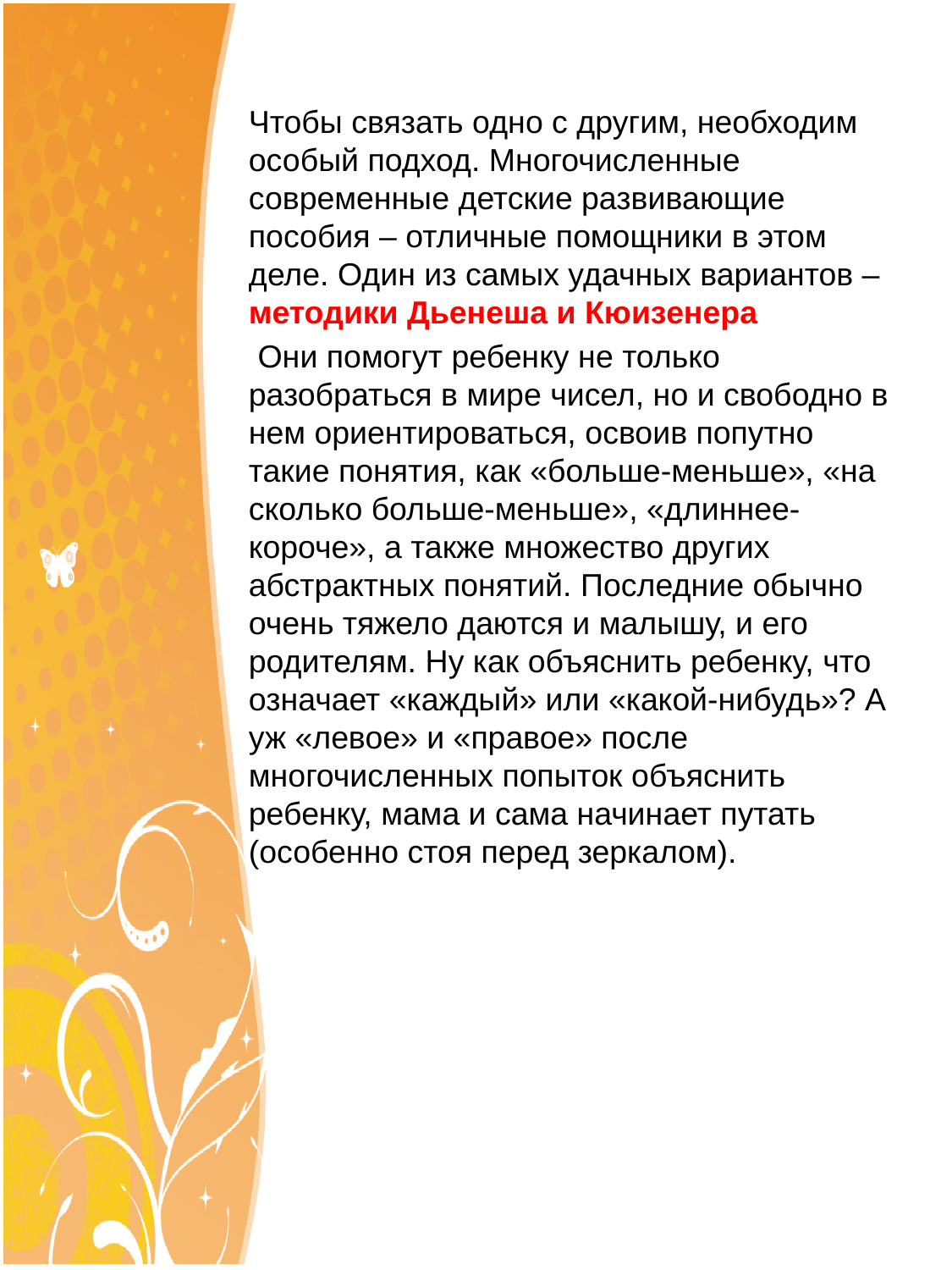

Чтобы связать одно с другим, необходим особый подход. Многочисленные современные детские развивающие пособия – отличные помощники в этом деле. Один из самых удачных вариантов – методики Дьенеша и Кюизенера
 Они помогут ребенку не только разобраться в мире чисел, но и свободно в нем ориентироваться, освоив попутно такие понятия, как «больше-меньше», «на сколько больше-меньше», «длиннее-короче», а также множество других абстрактных понятий. Последние обычно очень тяжело даются и малышу, и его родителям. Ну как объяснить ребенку, что означает «каждый» или «какой-нибудь»? А уж «левое» и «правое» после многочисленных попыток объяснить ребенку, мама и сама начинает путать (особенно стоя перед зеркалом).